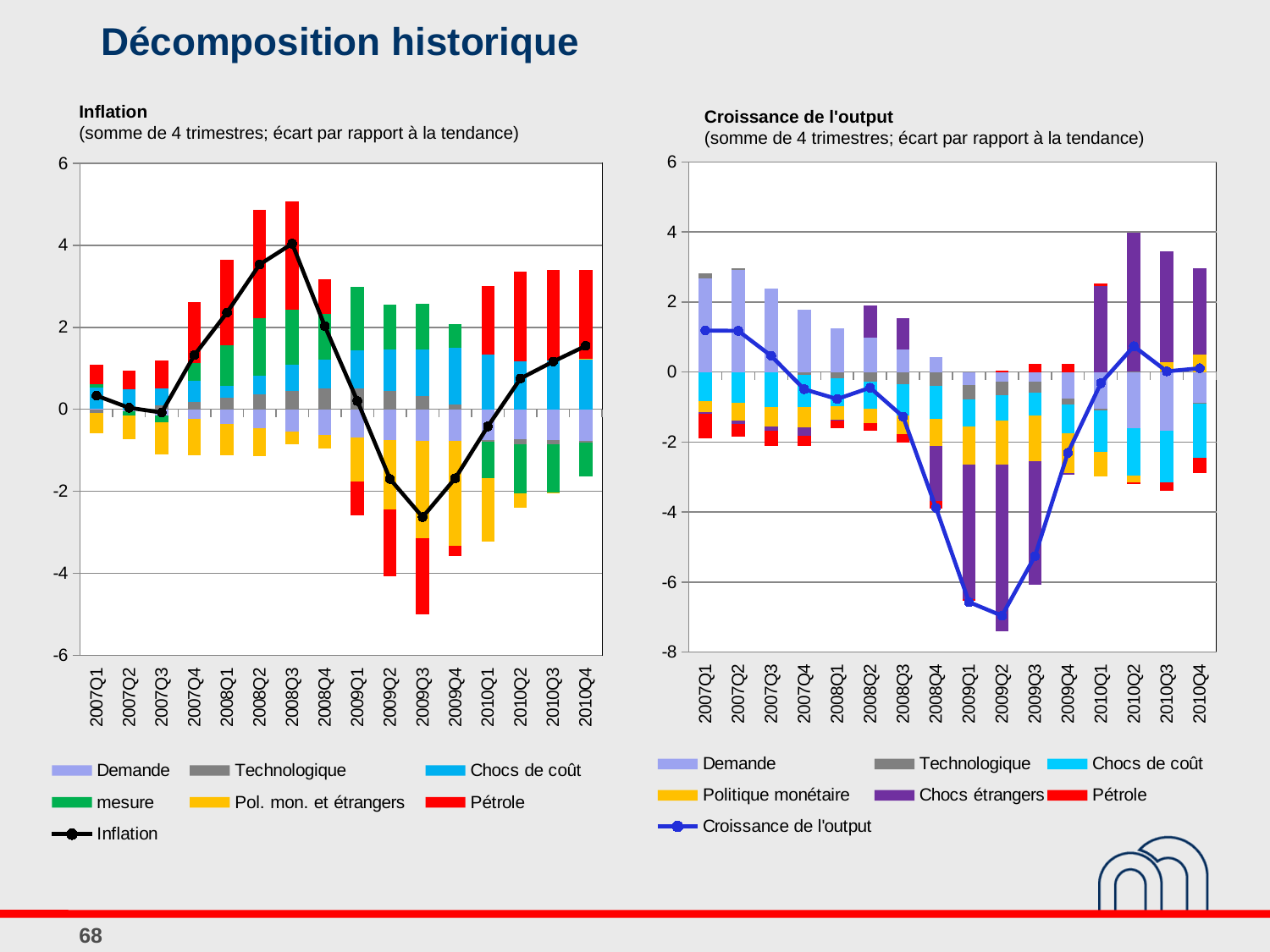

Décomposition historique
# Inflation (somme de 4 trimestres; écart par rapport à la tendance)
Croissance de l'output
(somme de 4 trimestres; écart par rapport à la tendance)

### Chart

| Category | Demande | Technologique | Chocs de coût | Politique monétaire | Chocs étrangers | Pétrole | Croissance de l'output |
|---|---|---|---|---|---|---|---|
| 2007Q1 | 2.680668751518015 | 0.13535404733042194 | -0.8388971661093696 | -0.31449570553725736 | -0.043635024171759865 | -0.6870619341483297 | 1.186523157499455 |
| 2007Q2 | 2.9102461421611427 | 0.06547567271559021 | -0.8856942881996119 | -0.49245965731720676 | -0.11056403278924112 | -0.35954224212819563 | 1.1775611992642159 |
| 2007Q3 | 2.391153647662921 | -0.01139331045423014 | -0.9809786561881757 | -0.5523081500557997 | -0.12059911746681266 | -0.44305449845510875 | 0.46163224407354625 |
| 2007Q4 | 1.7723576572173518 | -0.08988715901284723 | -0.9009847480653852 | -0.5870255325651303 | -0.25365845104897433 | -0.2889835454031692 | -0.4903949278479239 |
| 2008Q1 | 1.2573589947493193 | -0.18218365108814716 | -0.7986873144140086 | -0.38994064451949956 | -0.018476158297826905 | -0.22353848933825834 | -0.7711456275644009 |
| 2008Q2 | 0.9807629625092266 | -0.2671987443668314 | -0.7808256811316239 | -0.4144705153938761 | 0.9272515484602759 | -0.21736161508348423 | -0.44712059270933785 |
| 2008Q3 | 0.6522356383833638 | -0.33587620381979544 | -0.9092099026213036 | -0.5303651238201621 | 0.8768795519924496 | -0.23624997629365688 | -1.275771267469119 |
| 2008Q4 | 0.41701780473312783 | -0.393064985338574 | -0.9436442251934098 | -0.7649260066629687 | -1.571178862683994 | -0.23372120785003594 | -3.8815909642928936 |
| 2009Q1 | -0.36876918590173036 | -0.4119581269114384 | -0.7640041925707355 | -1.1040803570770694 | -3.8434776171726392 | -0.04077374315526598 | -6.5727880171851965 |
| 2009Q2 | -0.28443416064359006 | -0.3805728603418326 | -0.71833277365908 | -1.2638293422940374 | -4.7520336476275356 | 0.043901836836650054 | -6.9629377635671945 |
| 2009Q3 | -0.27931410226585357 | -0.297930600848734 | -0.651494945285712 | -1.314018956151809 | -3.5263411339066977 | 0.22313916453459876 | -5.2631075671871645 |
| 2009Q4 | -0.7646807908901436 | -0.1555571217351819 | -0.839182425643601 | -1.136407524442675 | -0.035065292241736046 | 0.2450102672615569 | -2.3070628635758377 |
| 2010Q1 | -1.0493093182669846 | -0.04563912902532318 | -1.195616572321656 | -0.6941389810750626 | 2.4477765635683792 | 0.08361772361705275 | -0.32032947462795547 |
| 2010Q2 | -1.6099250673372998 | 0.011470267890505589 | -1.3576447878165756 | -0.1814687002107057 | 3.963842765101439 | -0.053146846477848876 | 0.7373241597550655 |
| 2010Q3 | -1.672765619685966 | 0.014738094637329464 | -1.477440866250752 | 0.257836239911045 | 3.1806269754257057 | -0.2474993556383692 | 0.020254704945868597 |
| 2010Q4 | -0.8805040821837109 | -0.01527431837563849 | -1.5483004288283413 | 0.4901089706549814 | 2.48614680572713 | -0.4372626233785699 | 0.10837551008459206 |

### Chart

| Category | Demande | Technologique | Chocs de coût | mesure | Pol. mon. et étrangers | Pétrole | Inflation |
|---|---|---|---|---|---|---|---|
| 2007Q1 | 0.007860042922439693 | -0.0838494164097296 | 0.5185329846634885 | 0.08544687993310433 | -0.5012387474298796 | 0.4773871360045069 | 0.3336660849015998 |
| 2007Q2 | -0.056887141786645876 | -0.0003363124926430865 | 0.4823421915629422 | -0.09168289875680723 | -0.5755759971342398 | 0.4497263196256746 | 0.03692015303085533 |
| 2007Q3 | -0.14101130382186158 | 0.08724407820155643 | 0.4299194413083579 | -0.17347730683923746 | -0.7875306168079446 | 0.6780741703996747 | -0.07884579180397519 |
| 2007Q4 | -0.23187132080893025 | 0.1756282733532051 | 0.5103389191958712 | 0.4374195228217664 | -0.8804195791949 | 1.4839755256100031 | 1.3202220563850697 |
| 2008Q1 | -0.34755638971928693 | 0.2792927881452583 | 0.2973715636830548 | 0.9743780862769669 | -0.7660377841656435 | 2.0985036379936157 | 2.3561042483704924 |
| 2008Q2 | -0.4581587586506581 | 0.37480052457562907 | 0.43424745627343564 | 1.402052258678677 | -0.6889171171808256 | 2.6496846301844976 | 3.529272193943164 |
| 2008Q3 | -0.5494423965997381 | 0.4467880607801548 | 0.6363435714179545 | 1.3359428641418019 | -0.3016405943764047 | 2.656133807870005 | 4.036597108308031 |
| 2008Q4 | -0.6191276618741918 | 0.500551392052533 | 0.7016938464966388 | 1.125343807206744 | -0.32712038148383626 | 0.8399741619299855 | 2.0304713711153615 |
| 2009Q1 | -0.6903014676894837 | 0.5061634426478565 | 0.9375649527843841 | 1.5432697380173286 | -1.0642435753171775 | -0.8379719156673267 | 0.2027592667001807 |
| 2009Q2 | -0.7469187136468018 | 0.4456714800708153 | 1.0190830010718903 | 1.0919042762005498 | -1.6906833264192733 | -1.624375075006235 | -1.6982134716455508 |
| 2009Q3 | -0.7644846480400757 | 0.31863134662479914 | 1.1438590962170778 | 1.1064635955985125 | -2.3711468074742768 | -1.8669828117950786 | -2.627490367501826 |
| 2009Q4 | -0.7617333471649317 | 0.11818871012910401 | 1.3876228739632501 | 0.5795791419945405 | -2.5740054977456377 | -0.23557514347550004 | -1.679989212150053 |
| 2010Q1 | -0.7420694515531499 | -0.041075161158503314 | 1.3293081459496738 | -0.8994853490978143 | -1.5355969401268859 | 1.6682641943974958 | -0.41635575626992016 |
| 2010Q2 | -0.7293405451766245 | -0.11570665427332236 | 1.1707733919142687 | -1.1955817915219433 | -0.36429173353337474 | 2.1824730430432777 | 0.7508807561076318 |
| 2010Q3 | -0.7496846106099077 | -0.10648907085755424 | 1.1899195731345407 | -1.1710166066018641 | -0.0046828171370234956 | 2.204562829365227 | 1.1631704939669743 |
| 2010Q4 | -0.767579681462456 | -0.047157522560156775 | 1.2178747946580866 | -0.8249811788748747 | 0.004049738220617842 | 2.1642674663717036 | 1.5455122054698578 |
68